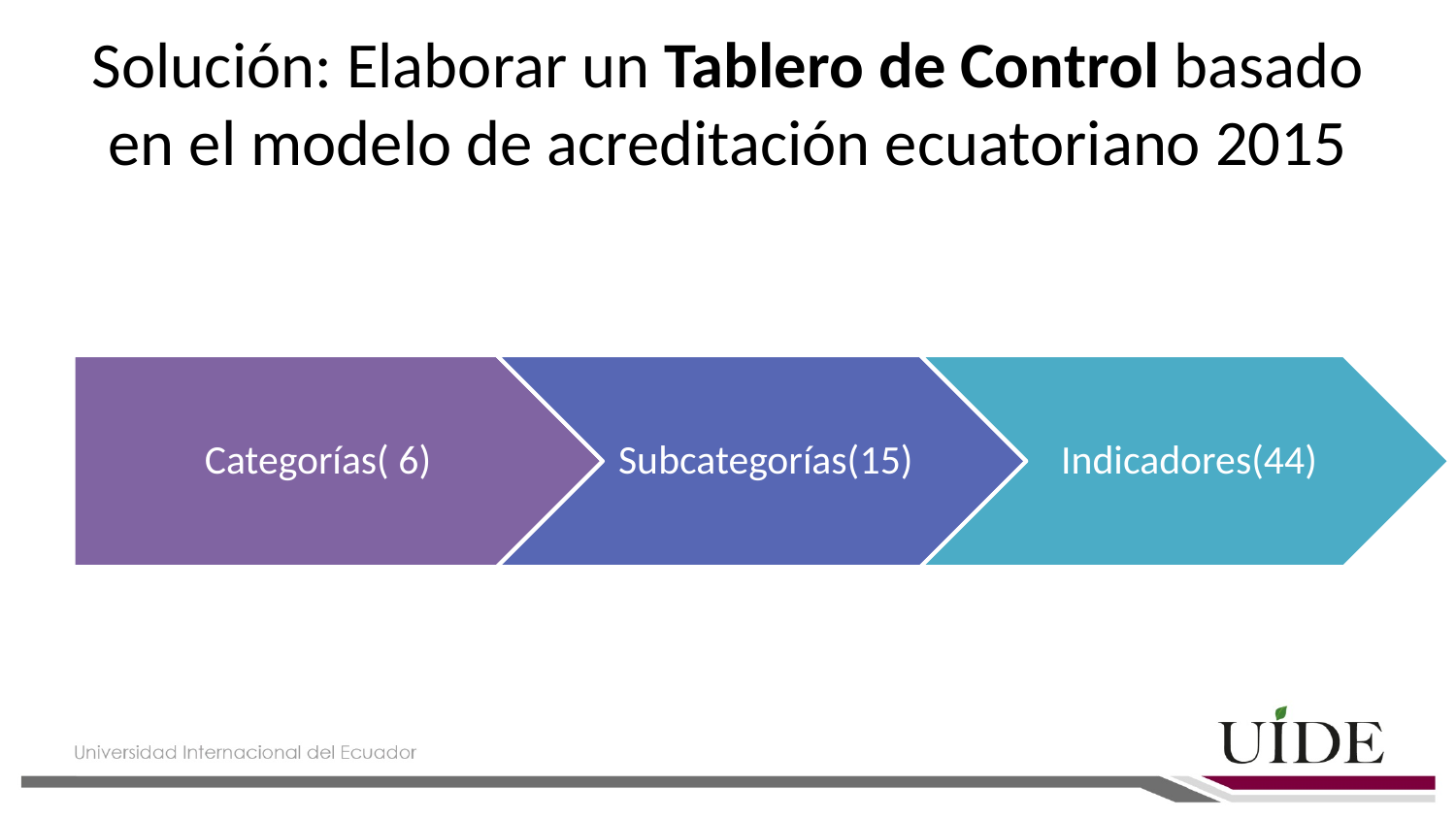

# Solución: Elaborar un Tablero de Control basado en el modelo de acreditación ecuatoriano 2015
Categorías( 6)
Subcategorías(15)
Indicadores(44)